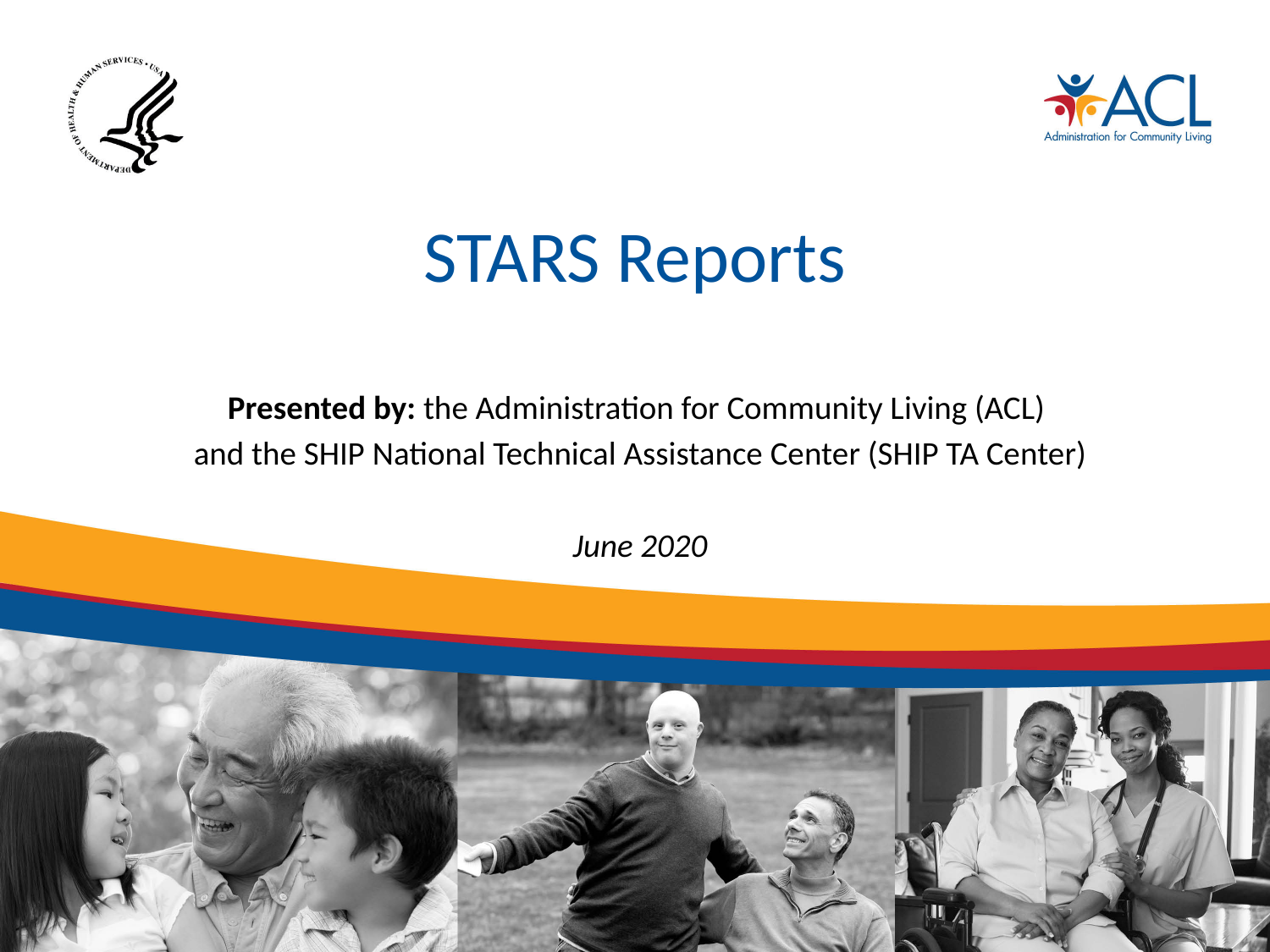

# STARS Reports
Presented by: the Administration for Community Living (ACL)
and the SHIP National Technical Assistance Center (SHIP TA Center)

June 2020